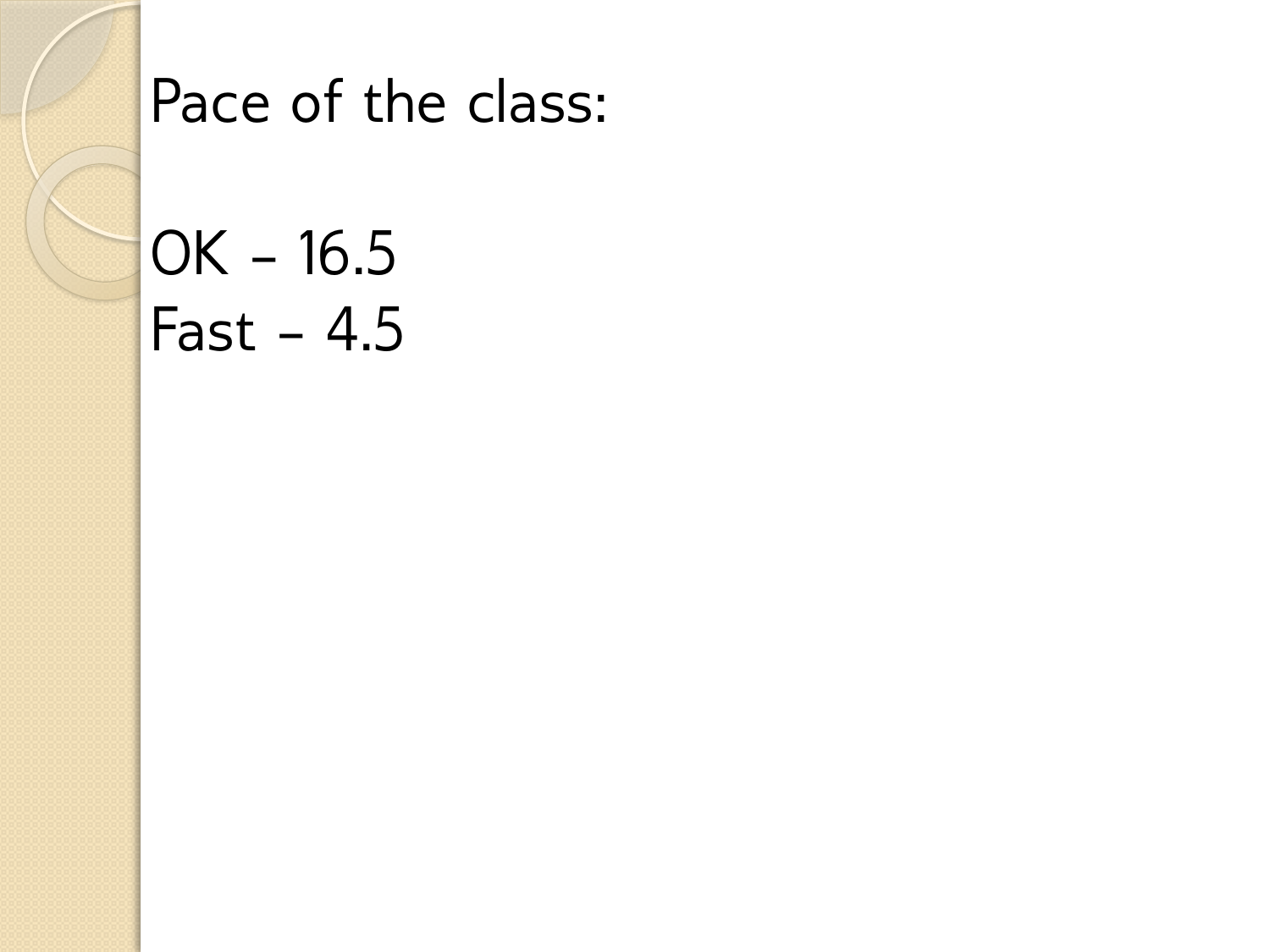

Pace of the class:

OK – 16.5
Fast – 4.5